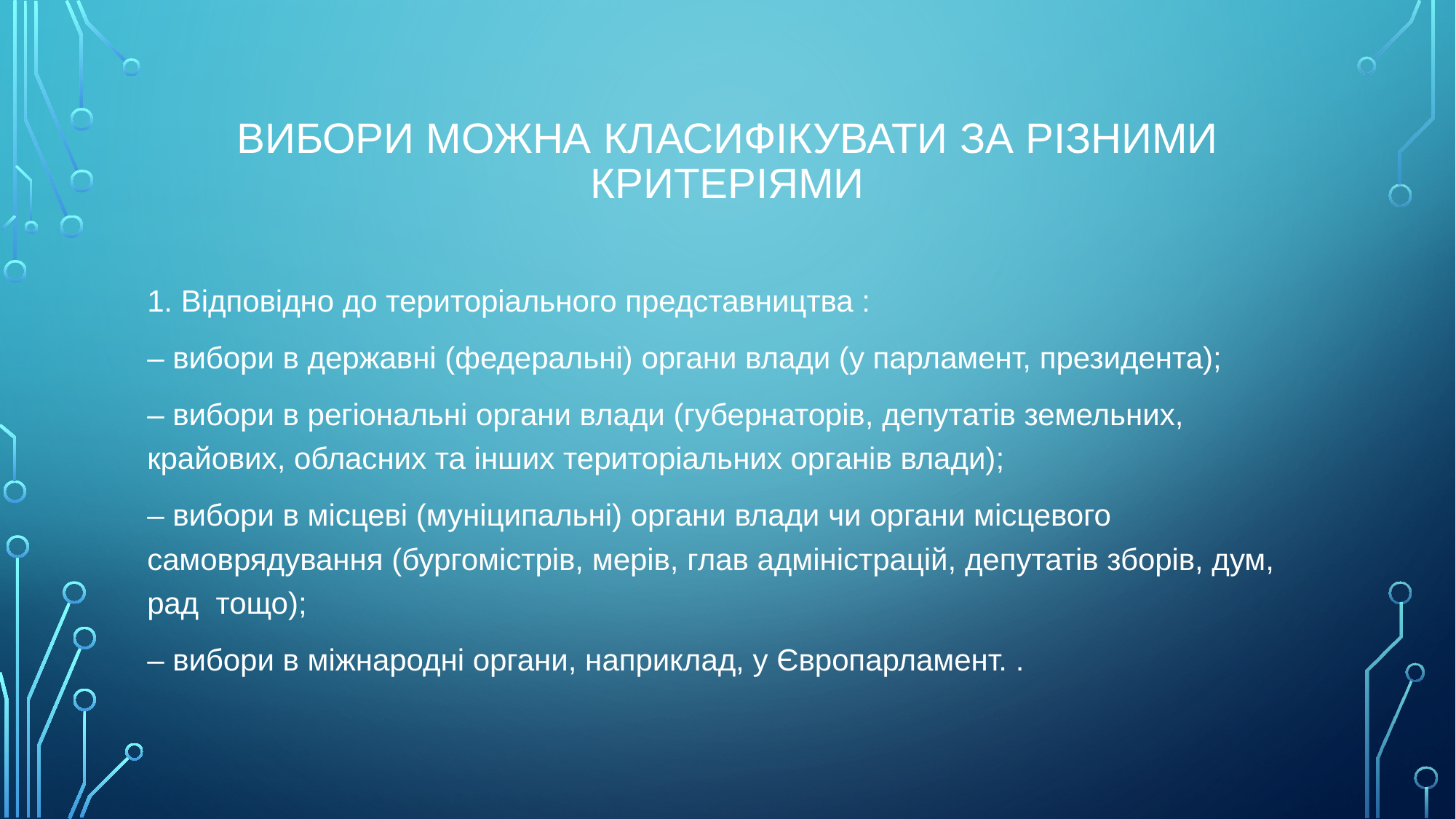

# Вибори можна класифікувати за різними критеріями
1. Відповідно до територіального представництва :
– вибори в державні (федеральні) органи влади (у парламент, президента);
– вибори в регіональні органи влади (губернаторів, депутатів земельних,  крайових, обласних та інших територіальних органів влади);
– вибори в місцеві (муніципальні) органи влади чи органи місцевого  самоврядування (бургомістрів, мерів, глав адміністрацій, депутатів зборів, дум, рад  тощо);
– вибори в міжнародні органи, наприклад, у Європарламент. .